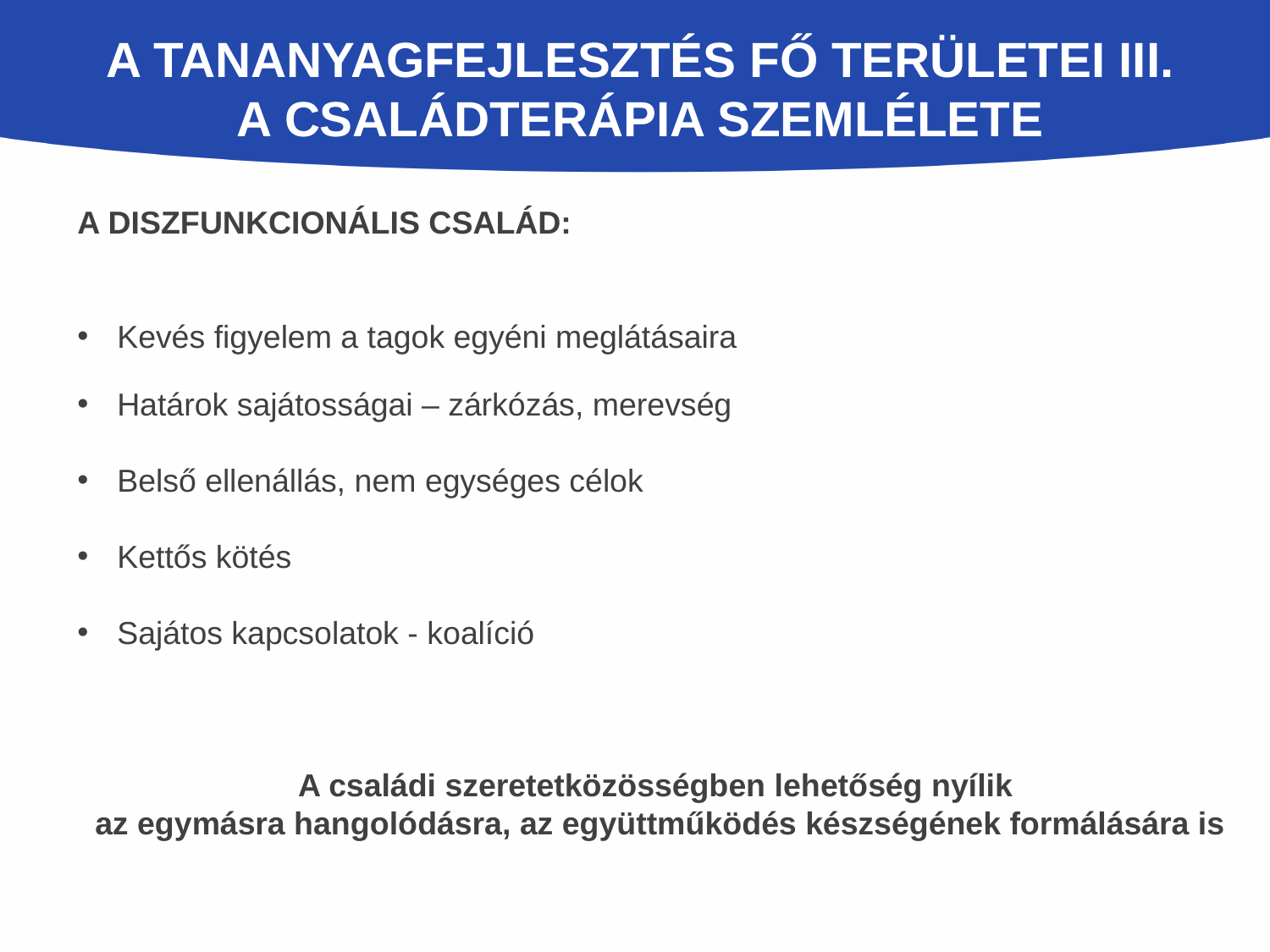

# A tananyagfejlesztés fő területei III. A családterápia szemlélete
A diszfunkcionális család:

Kevés figyelem a tagok egyéni meglátásaira

Határok sajátosságai – zárkózás, merevség

Belső ellenállás, nem egységes célok

Kettős kötés

Sajátos kapcsolatok - koalíció

A családi szeretetközösségben lehetőség nyílik
az egymásra hangolódásra, az együttműködés készségének formálására is